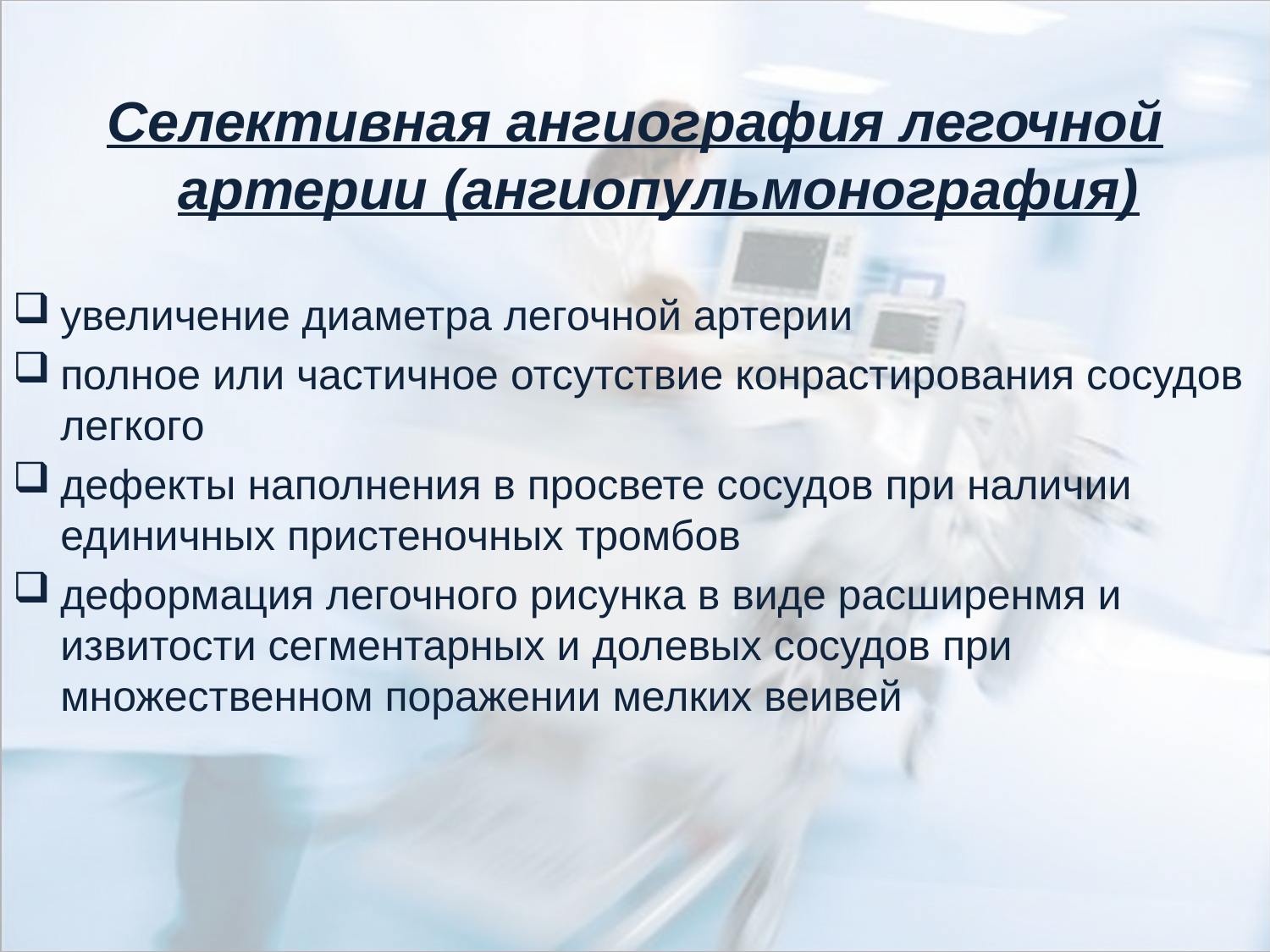

Селективная ангиография легочной артерии (ангиопульмонография)

увеличение диаметра легочной артерии
полное или частичное отсутствие конрастирования сосудов легкого
дефекты наполнения в просвете сосудов при наличии единичных пристеночных тромбов
деформация легочного рисунка в виде расширенмя и извитости сегментарных и долевых сосудов при множественном поражении мелких веивей